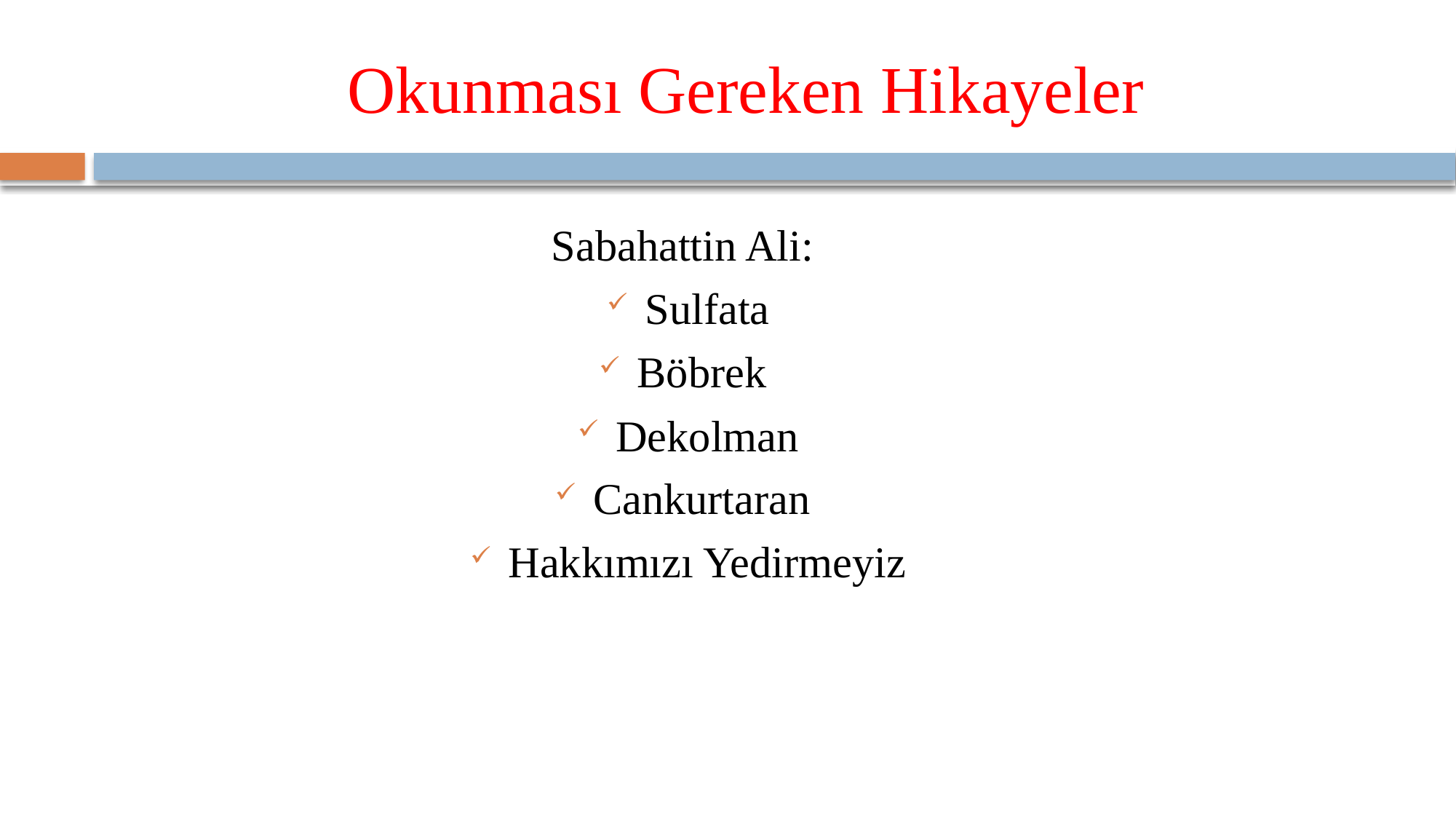

# Okunması Gereken Hikayeler
Sabahattin Ali:
Sulfata
Böbrek
Dekolman
Cankurtaran
Hakkımızı Yedirmeyiz